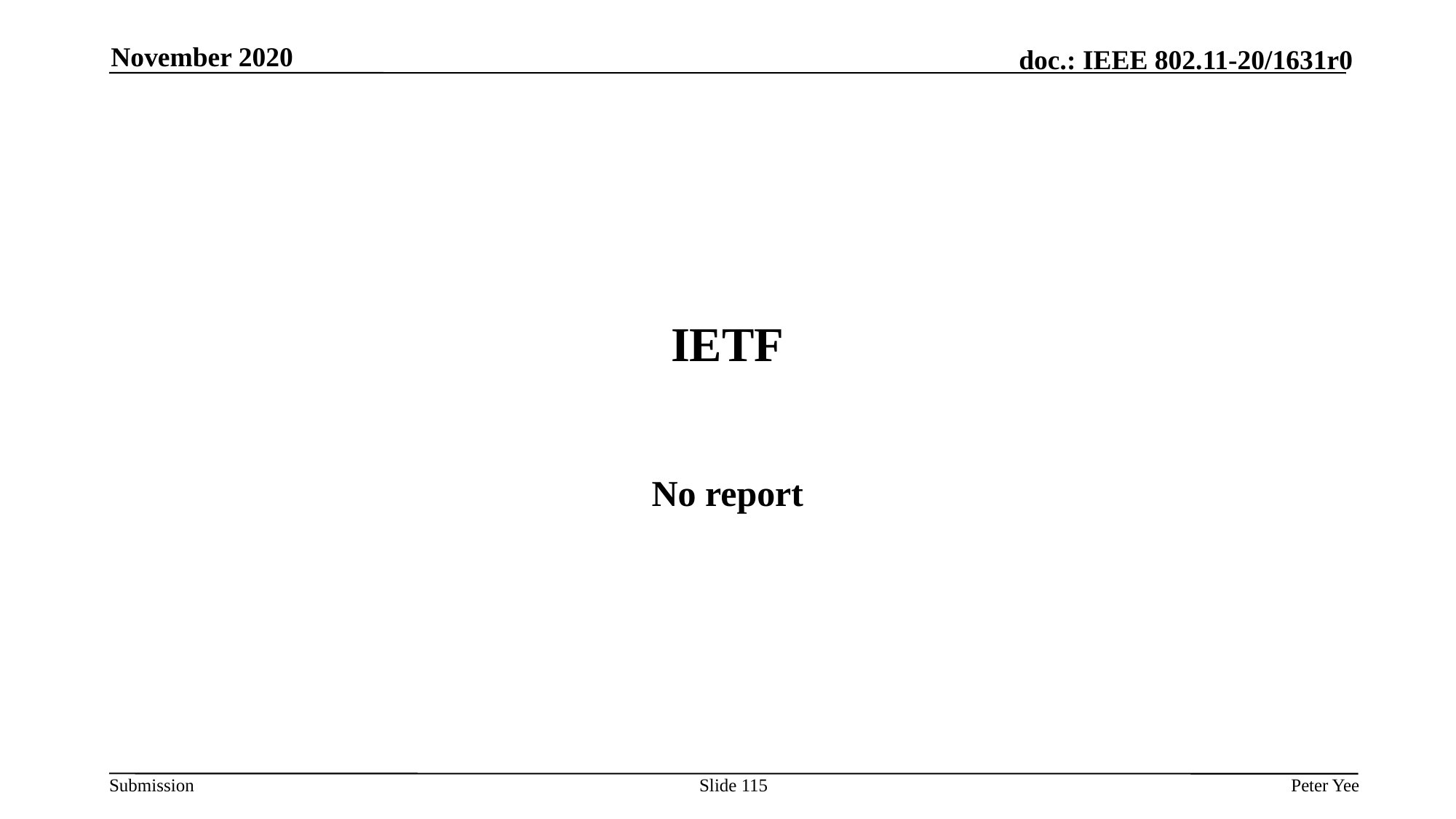

November 2020
# IETF
No report
Slide 115
Peter Yee